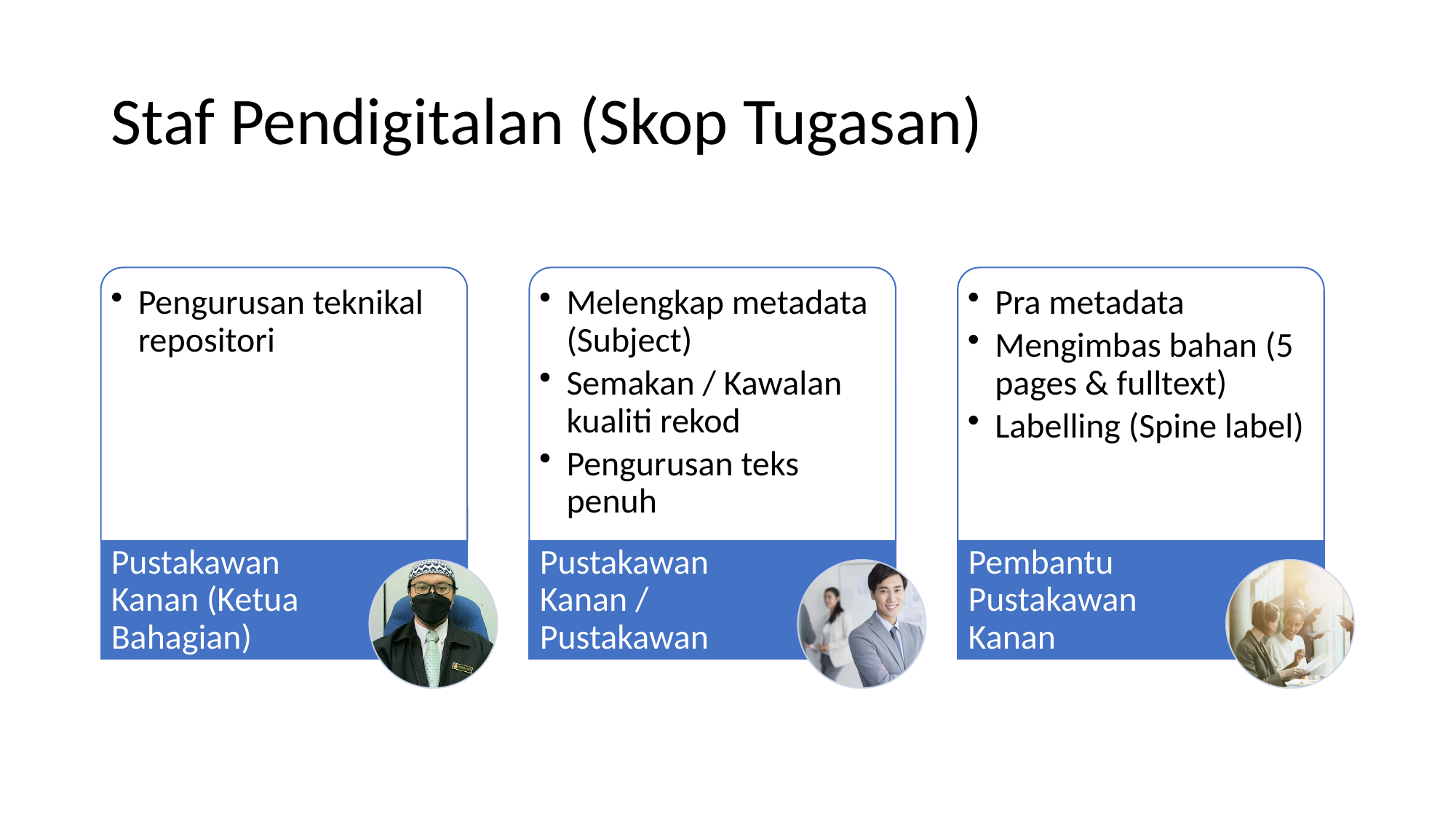

# Staf Pendigitalan (Skop Tugasan)
Pengurusan teknikal repositori
Pustakawan Kanan (Ketua Bahagian)
Melengkap metadata (Subject)
Semakan / Kawalan kualiti rekod
Pengurusan teks penuh
Pustakawan Kanan / Pustakawan
Pra metadata
Mengimbas bahan (5 pages & fulltext)
Labelling (Spine label)
Pembantu Pustakawan Kanan